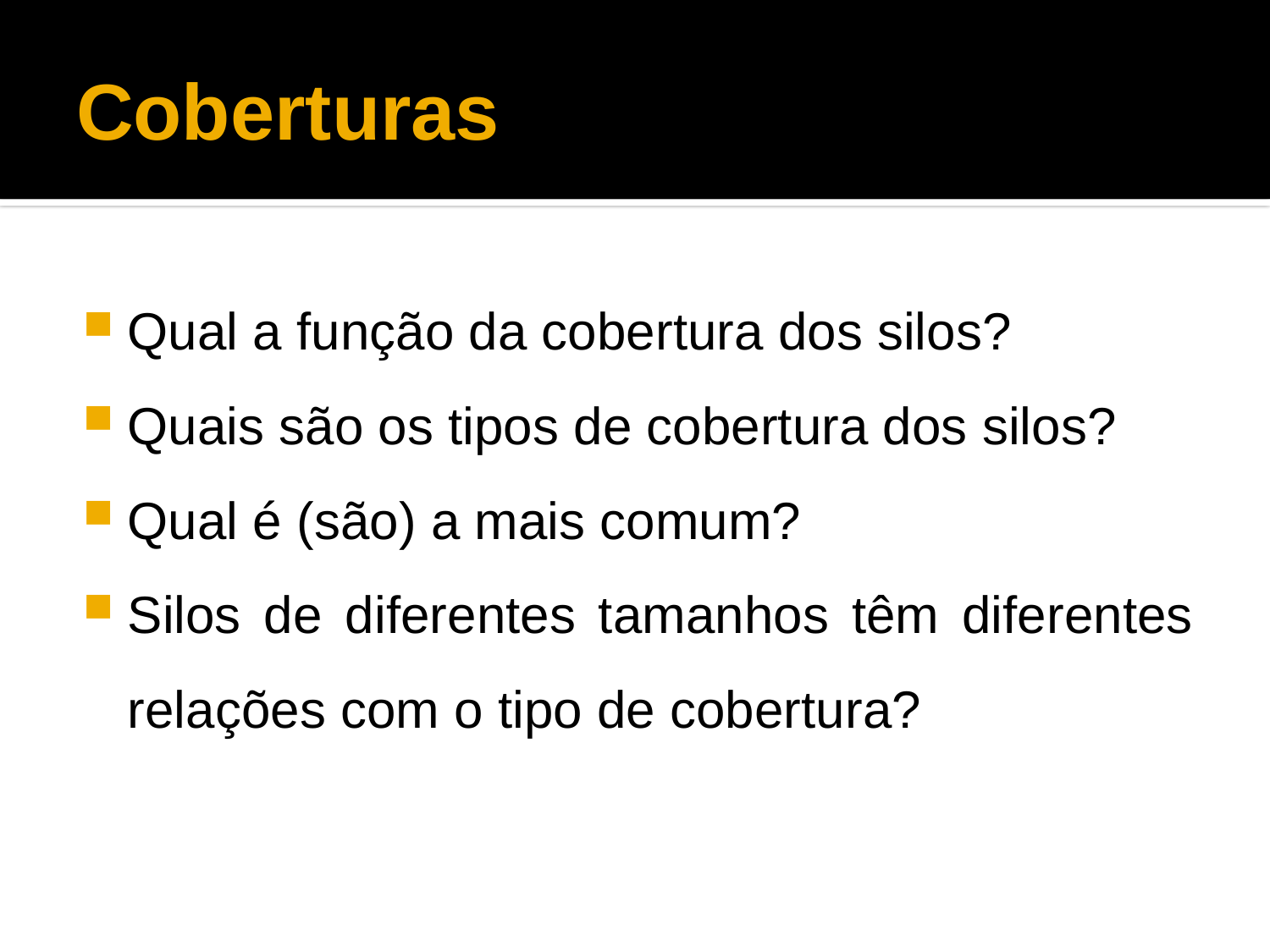

# Coberturas
Qual a função da cobertura dos silos?
Quais são os tipos de cobertura dos silos?
Qual é (são) a mais comum?
Silos de diferentes tamanhos têm diferentes relações com o tipo de cobertura?